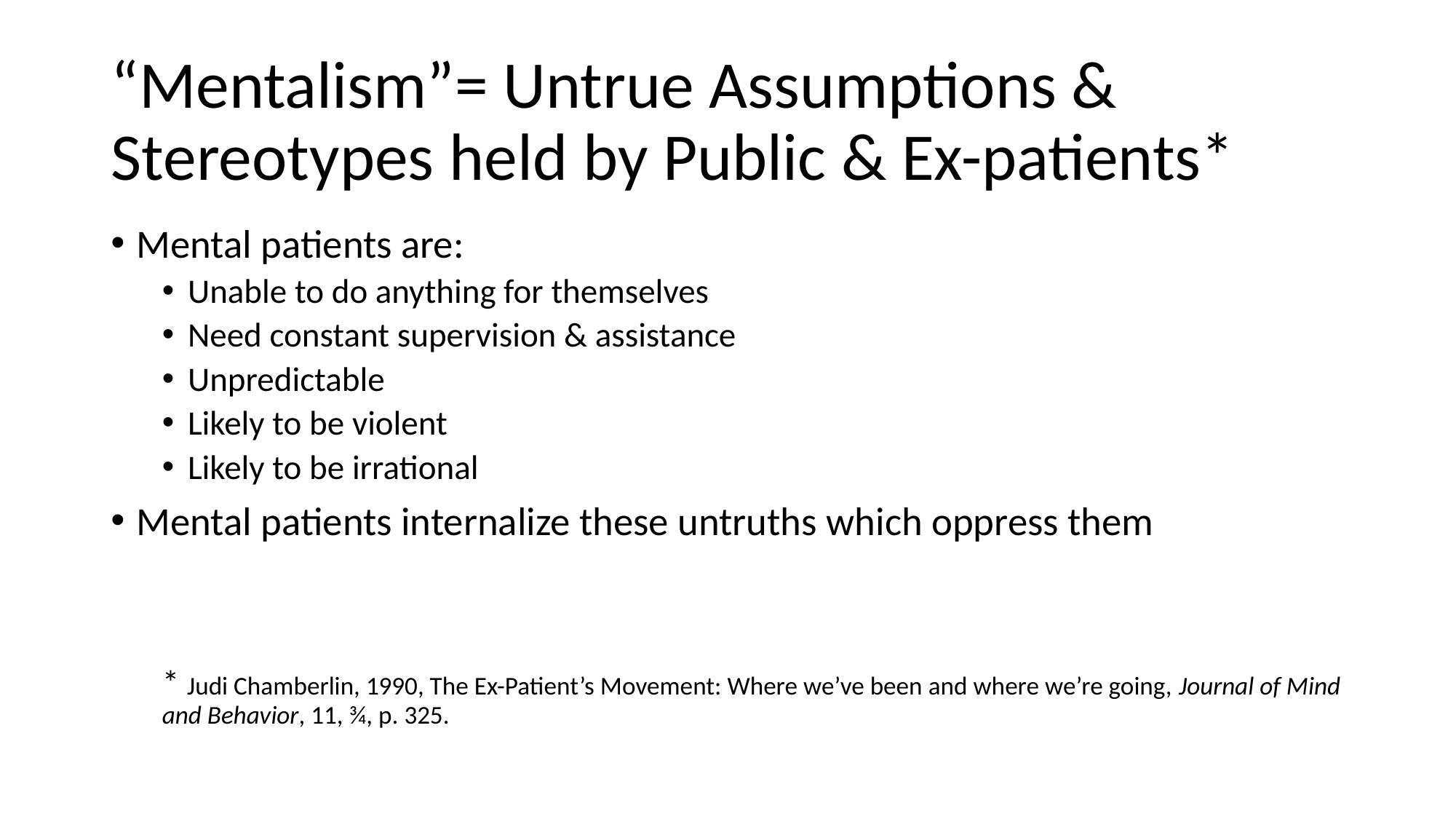

# “Mentalism”= Untrue Assumptions & Stereotypes held by Public & Ex-patients*
Mental patients are:
Unable to do anything for themselves
Need constant supervision & assistance
Unpredictable
Likely to be violent
Likely to be irrational
Mental patients internalize these untruths which oppress them

* Judi Chamberlin, 1990, The Ex-Patient’s Movement: Where we’ve been and where we’re going, Journal of Mind and Behavior, 11, ¾, p. 325.